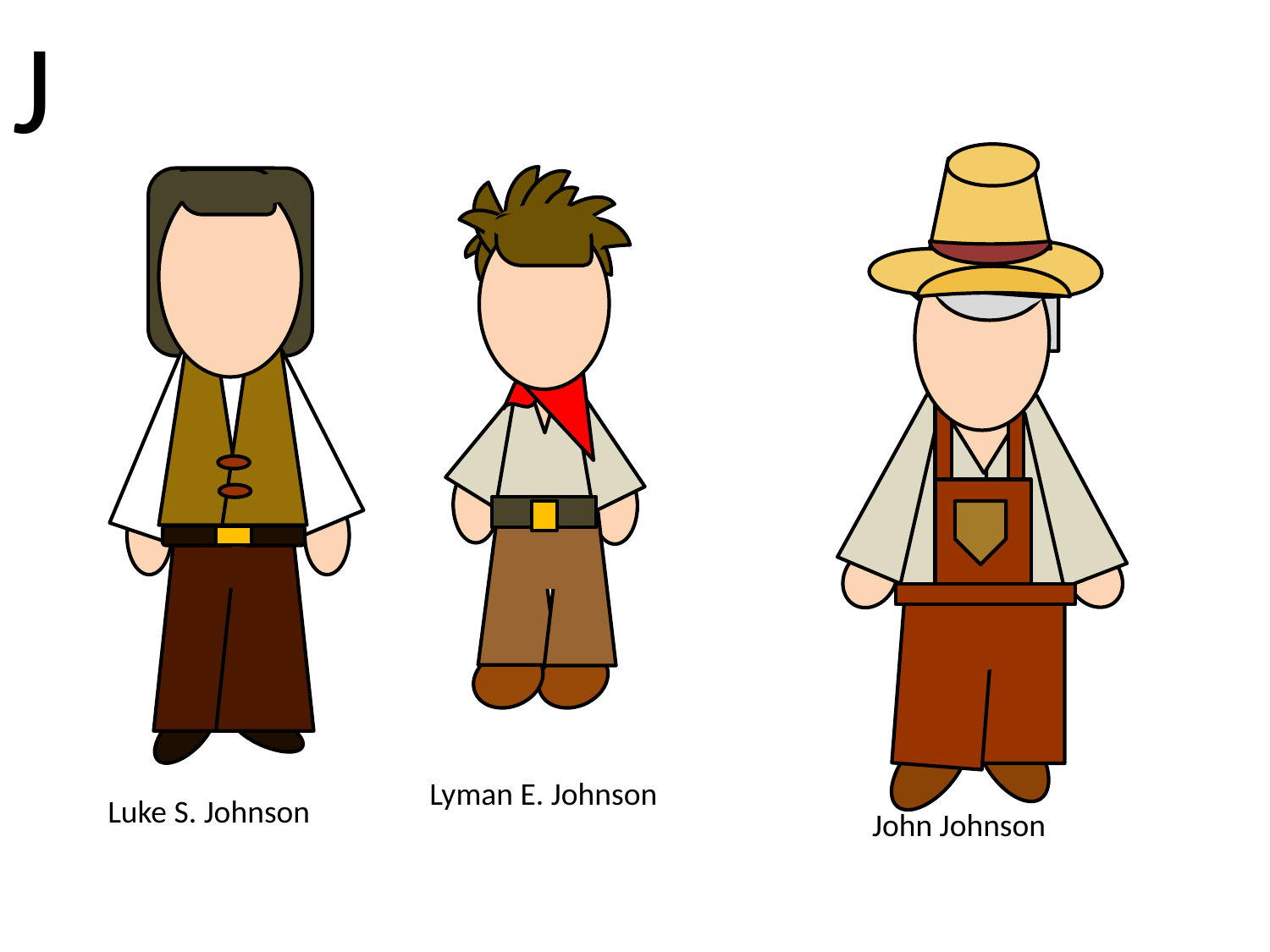

J

Lyman E. Johnson
Luke S. Johnson
John Johnson